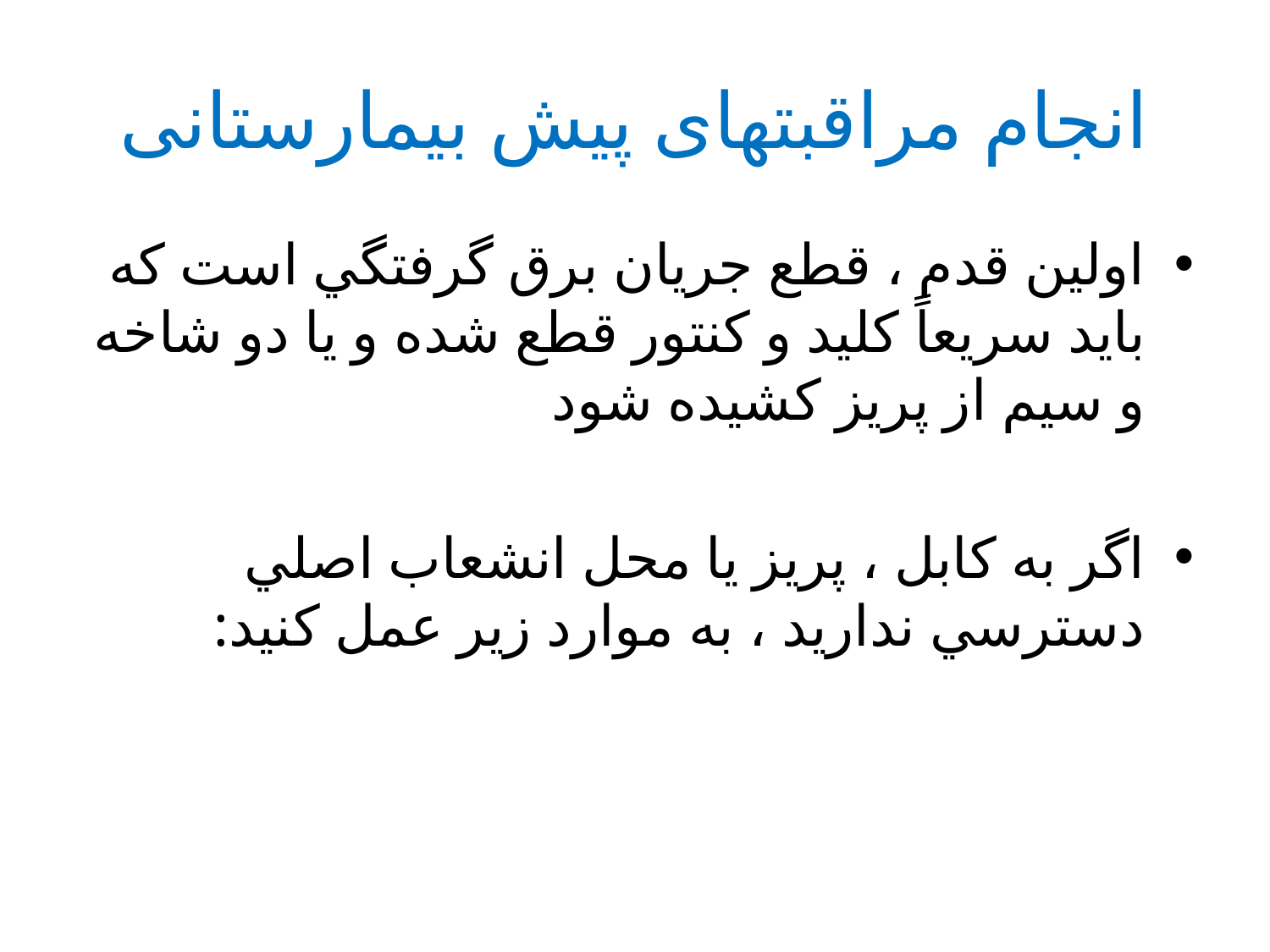

# انجام مراقبتهای پیش بیمارستانی
اولين قدم ، قطع جريان برق گرفتگي است كه بايد سريعاً كليد و كنتور قطع شده و يا دو شاخه و سيم از پريز كشيده شود

اگر به كابل ، پريز يا محل انشعاب اصلي دسترسي نداريد ، به موارد زير عمل كنيد: